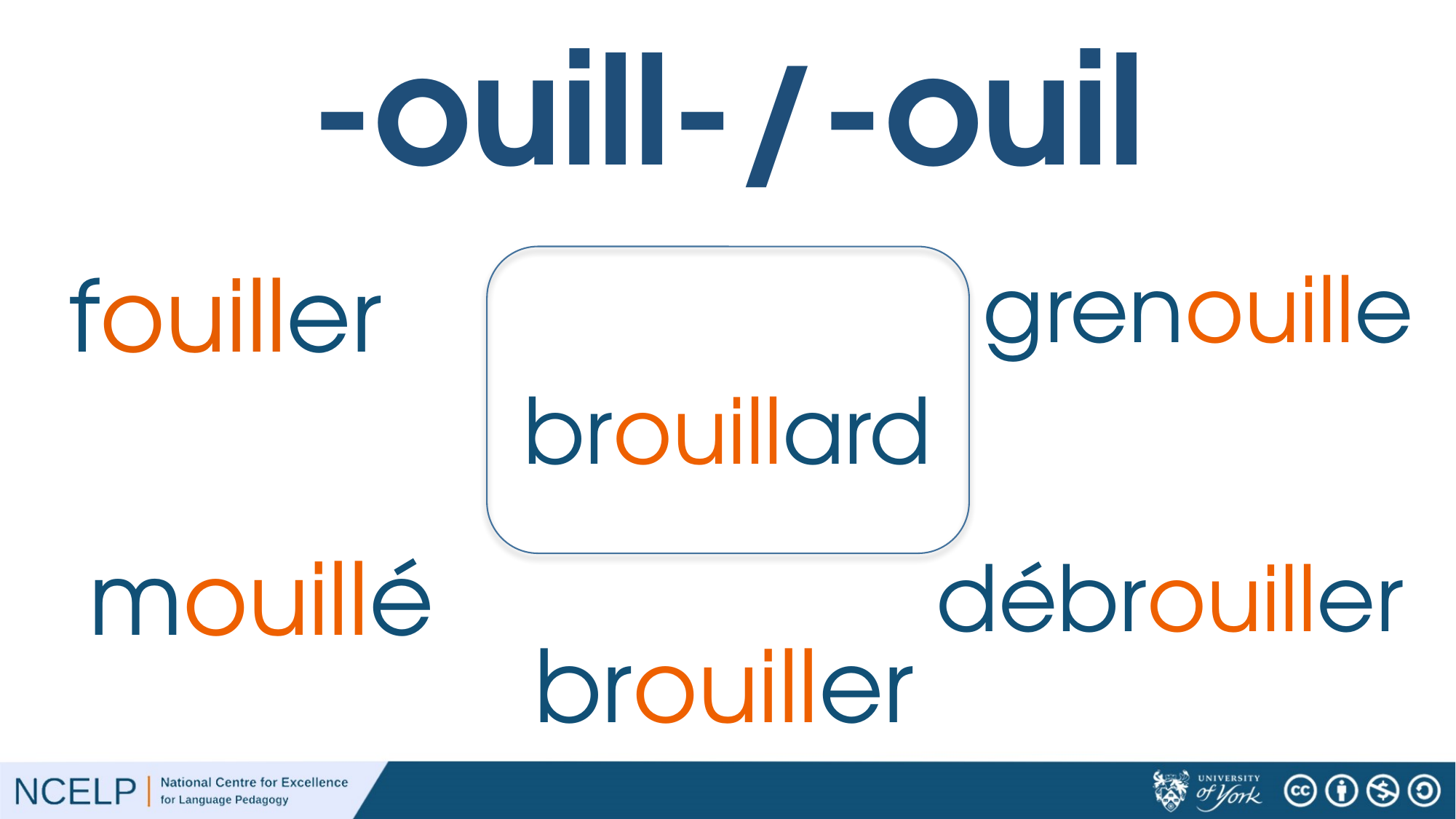

# -ouill-/-ouil
fouiller

grenouille
brouillard
mouillé
débrouiller
brouiller